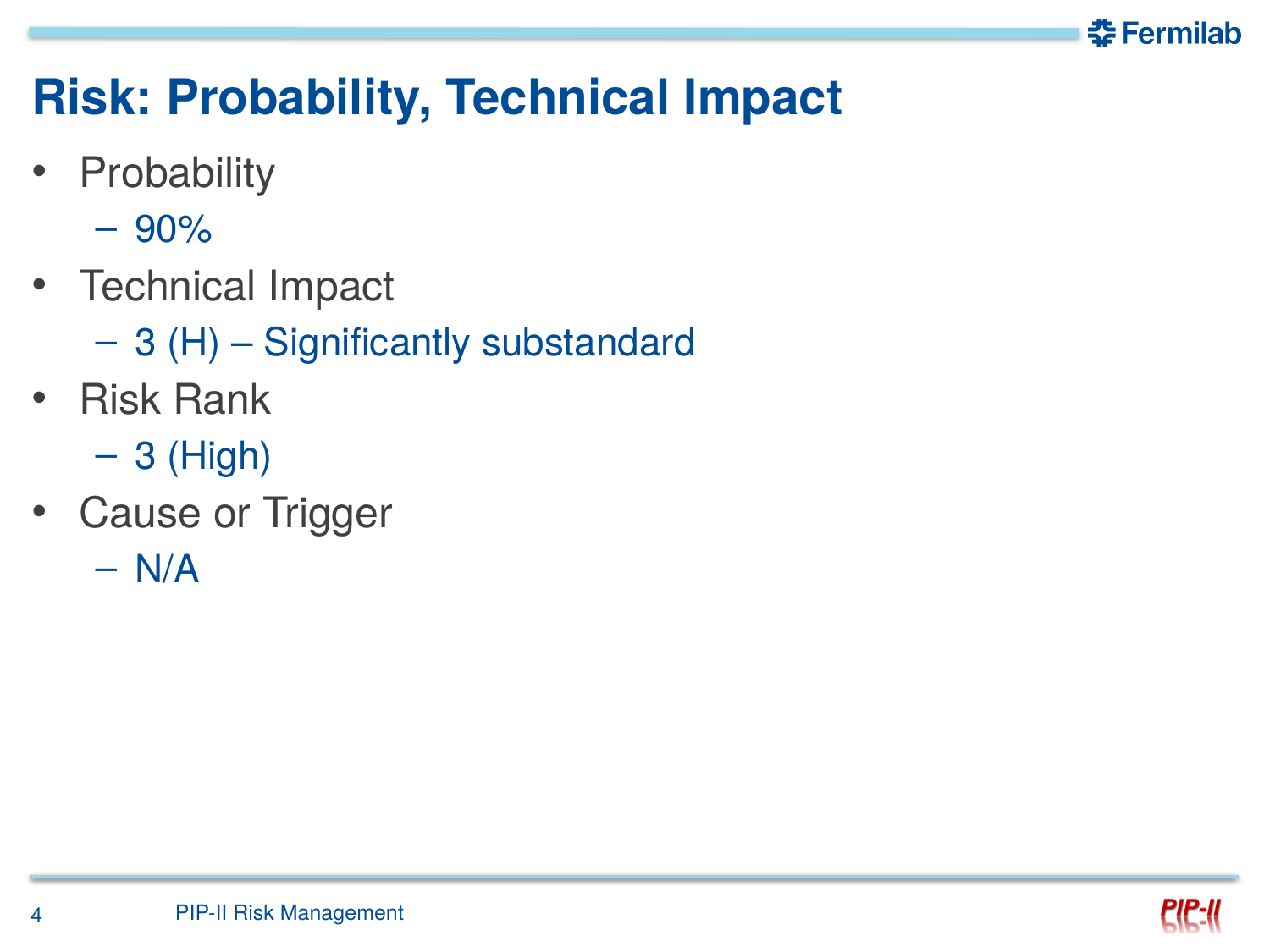

# Risk: Probability, Technical Impact
Probability
90%
Technical Impact
3 (H) – Significantly substandard
Risk Rank
3 (High)
Cause or Trigger
N/A
PIP-II Risk Management
4